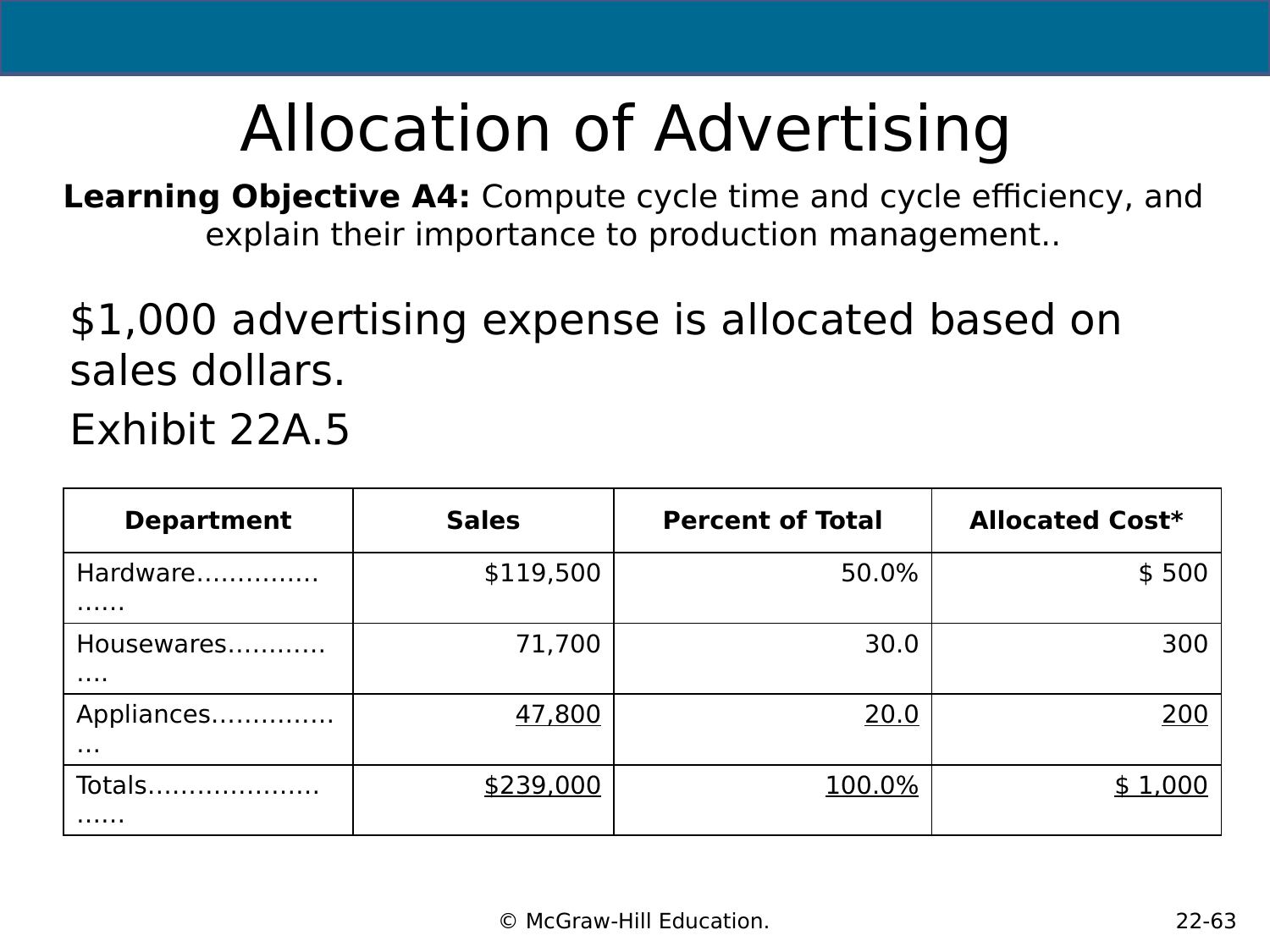

# Allocation of Advertising
Learning Objective A4: Compute cycle time and cycle efficiency, and explain their importance to production management..
$1,000 advertising expense is allocated based on sales dollars.
Exhibit 22A.5
| Department | Sales | Percent of Total | Allocated Cost\* |
| --- | --- | --- | --- |
| Hardware………………… | $119,500 | 50.0% | $ 500 |
| Housewares……………. | 71,700 | 30.0 | 300 |
| Appliances……………… | 47,800 | 20.0 | 200 |
| Totals……………………… | $239,000 | 100.0% | $ 1,000 |